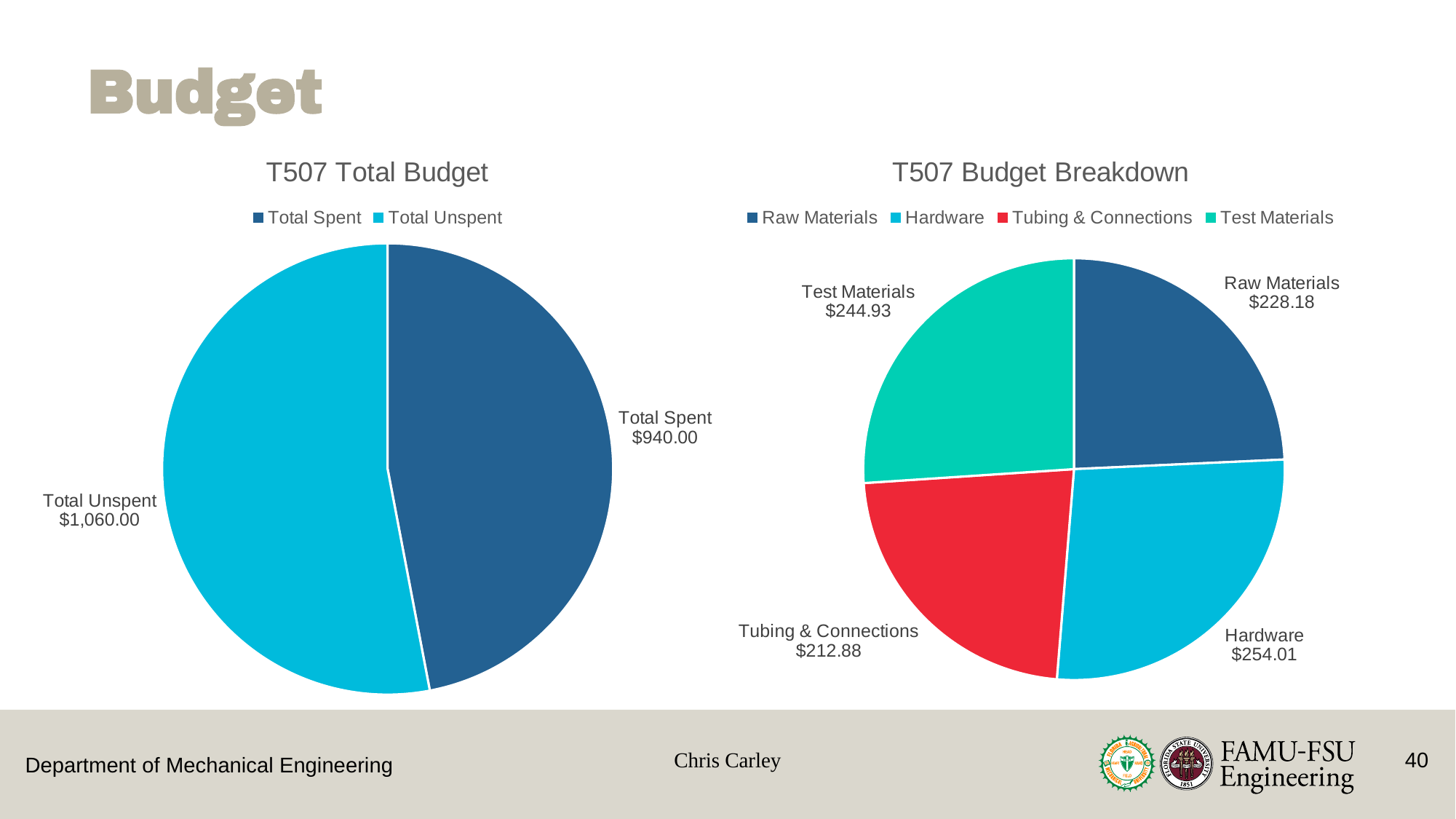

# Budget

### Chart: T507 Total Budget

| Category |  |
|---|---|
| Total Spent | 940.0 |
| Total Unspent | 1060.0 |

### Chart: T507 Budget Breakdown

| Category |  |
|---|---|
| Raw Materials | 228.18 |
| Hardware | 254.01 |
| Tubing & Connections | 212.88 |
| Test Materials | 244.93 |
Chris Carley
40